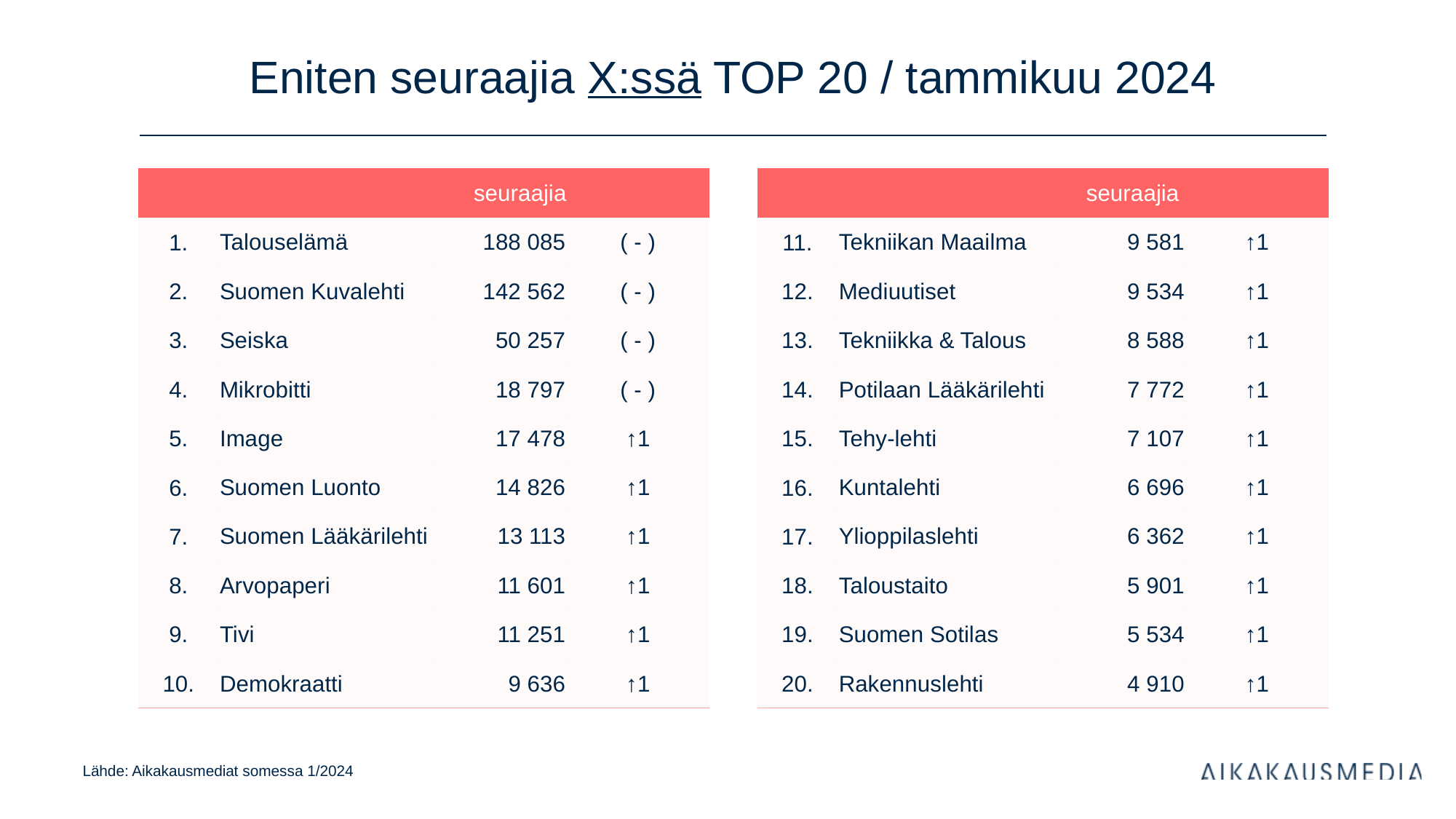

# Eniten seuraajia X:ssä TOP 20 / tammikuu 2024
|  |  | seuraajia |  |
| --- | --- | --- | --- |
| 1. | Talouselämä | 188 085 | ( - ) |
| 2. | Suomen Kuvalehti | 142 562 | ( - ) |
| 3. | Seiska | 50 257 | ( - ) |
| 4. | Mikrobitti | 18 797 | ( - ) |
| 5. | Image | 17 478 | ↑1 |
| 6. | Suomen Luonto | 14 826 | ↑1 |
| 7. | Suomen Lääkärilehti | 13 113 | ↑1 |
| 8. | Arvopaperi | 11 601 | ↑1 |
| 9. | Tivi | 11 251 | ↑1 |
| 10. | Demokraatti | 9 636 | ↑1 |
|  |  | seuraajia |  |
| --- | --- | --- | --- |
| 11. | Tekniikan Maailma | 9 581 | ↑1 |
| 12. | Mediuutiset | 9 534 | ↑1 |
| 13. | Tekniikka & Talous | 8 588 | ↑1 |
| 14. | Potilaan Lääkärilehti | 7 772 | ↑1 |
| 15. | Tehy-lehti | 7 107 | ↑1 |
| 16. | Kuntalehti | 6 696 | ↑1 |
| 17. | Ylioppilaslehti | 6 362 | ↑1 |
| 18. | Taloustaito | 5 901 | ↑1 |
| 19. | Suomen Sotilas | 5 534 | ↑1 |
| 20. | Rakennuslehti | 4 910 | ↑1 |